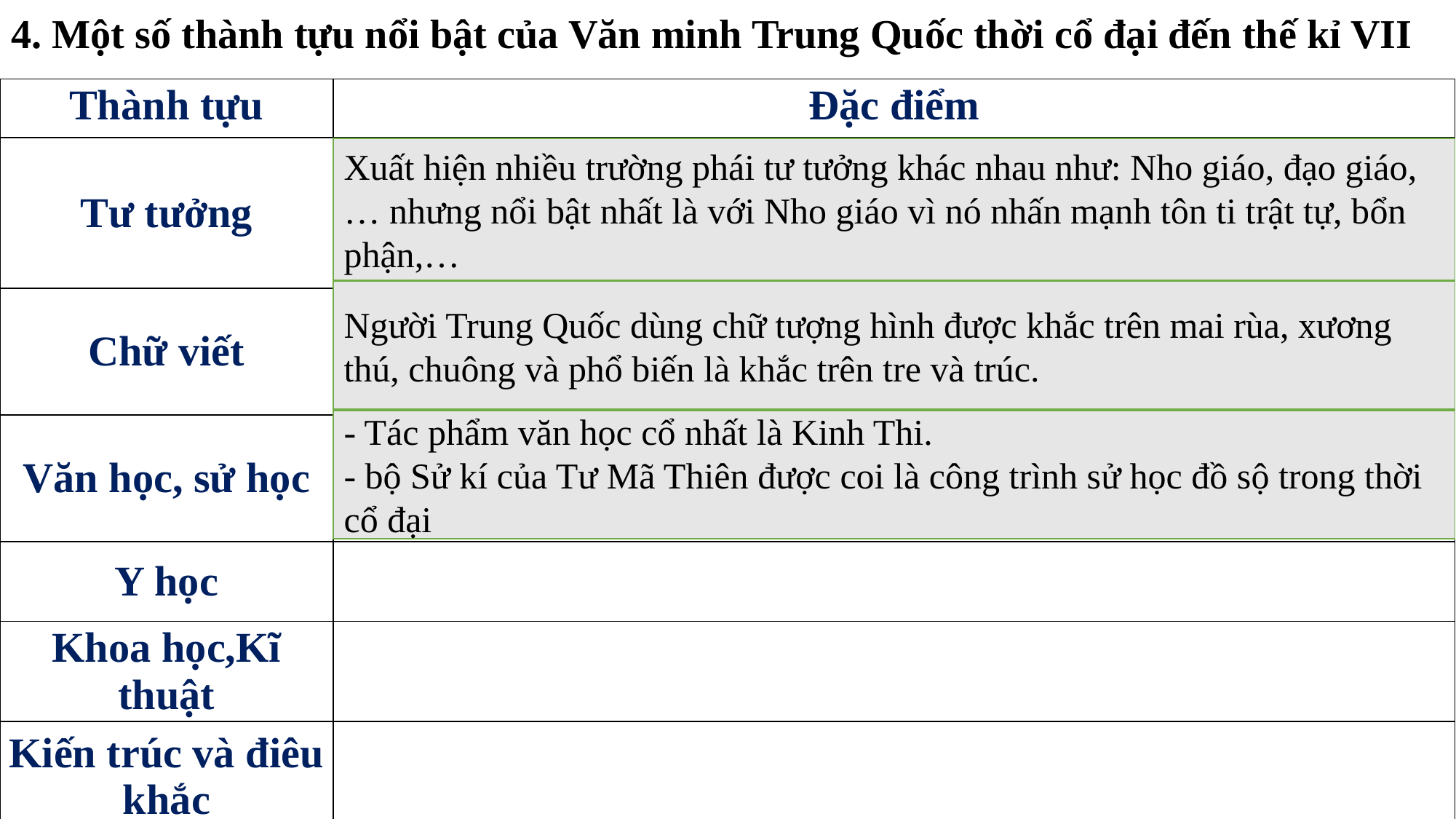

4. Một số thành tựu nổi bật của Văn minh Trung Quốc thời cổ đại đến thế kỉ VII
| Thành tựu | Đặc điểm |
| --- | --- |
| Tư tưởng |  |
| Chữ viết |  |
| Văn học, sử học |  |
| Y học |  |
| Khoa học,Kĩ thuật |  |
| Kiến trúc và điêu khắc |  |
Xuất hiện nhiều trường phái tư tưởng khác nhau như: Nho giáo, đạo giáo,… nhưng nổi bật nhất là với Nho giáo vì nó nhấn mạnh tôn ti trật tự, bổn phận,…
Người Trung Quốc dùng chữ tượng hình được khắc trên mai rùa, xương thú, chuông và phổ biến là khắc trên tre và trúc.
- Tác phẩm văn học cổ nhất là Kinh Thi.
- bộ Sử kí của Tư Mã Thiên được coi là công trình sử học đồ sộ trong thời cổ đại